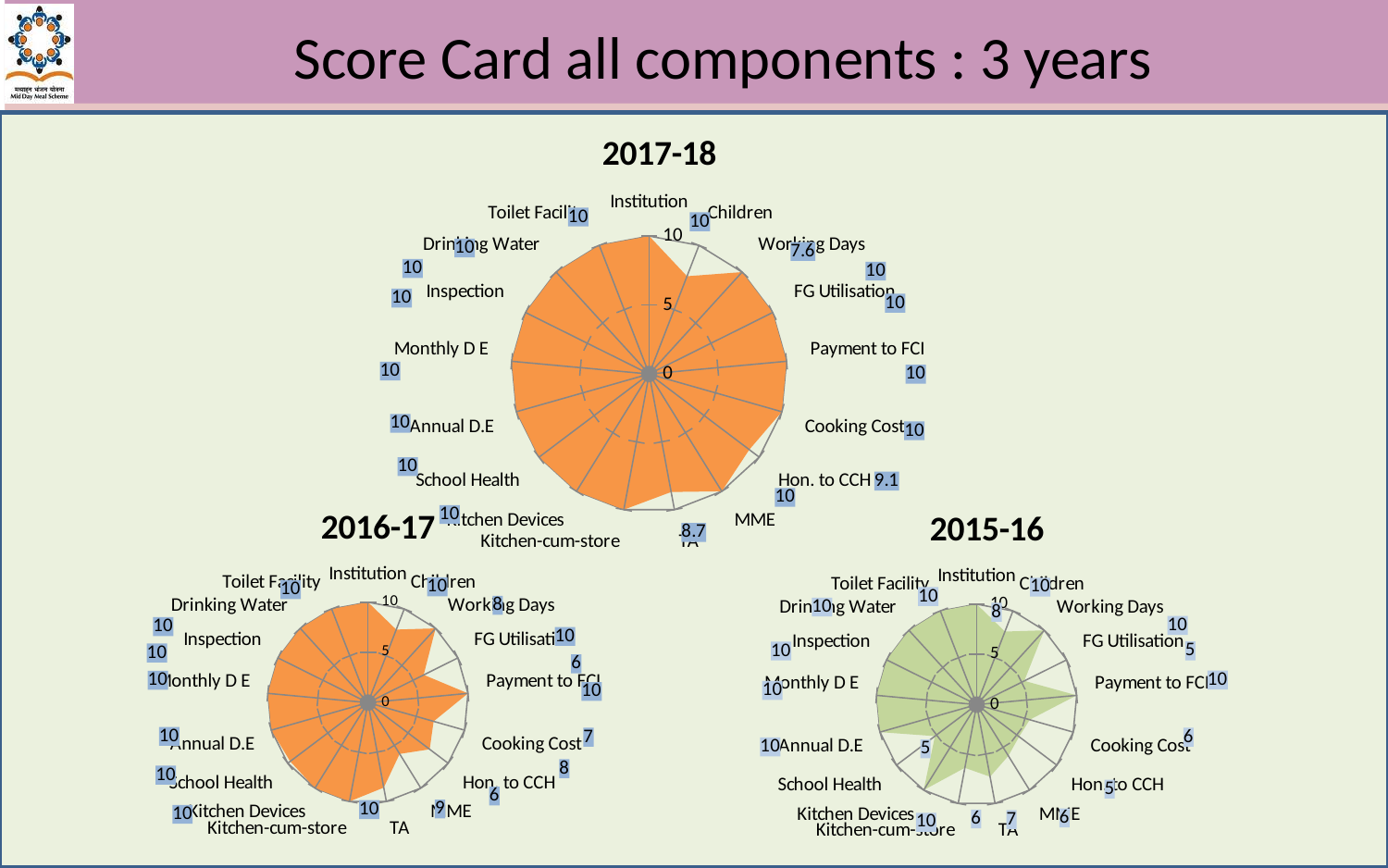

# Score Card all components : 3 years

### Chart:

| Category | 2017-18 |
|---|---|
| Institution | 10.0 |
| Children | 7.6 |
| Working Days | 10.0 |
| FG Utilisation | 10.0 |
| Payment to FCI | 10.0 |
| Cooking Cost | 10.0 |
| Hon. to CCH | 9.1 |
| MME | 10.0 |
| TA | 8.700000000000001 |
| Kitchen-cum-store | 10.0 |
| Kitchen Devices | 10.0 |
| School Health | 10.0 |
| Annual D.E | 10.0 |
| Monthly D E | 10.0 |
| Inspection | 10.0 |
| Drinking Water | 10.0 |
| Toilet Facility  | 10.0 |

### Chart:

| Category | 2016-17 |
|---|---|
| Institution | 10.0 |
| Children | 7.8 |
| Working Days | 10.0 |
| FG Utilisation | 6.2 |
| Payment to FCI | 10.0 |
| Cooking Cost | 6.8 |
| Hon. to CCH | 7.7 |
| MME | 6.0 |
| TA | 8.6 |
| Kitchen-cum-store | 10.0 |
| Kitchen Devices | 10.0 |
| School Health | 9.700000000000001 |
| Annual D.E | 10.0 |
| Monthly D E | 10.0 |
| Inspection | 10.0 |
| Drinking Water | 10.0 |
| Toilet Facility  | 10.0 |

### Chart:

| Category | 2015-16 |
|---|---|
| Institution | 10.0 |
| Children | 7.8 |
| Working Days | 10.0 |
| FG Utilisation | 5.3 |
| Payment to FCI | 10.0 |
| Cooking Cost | 5.5 |
| Hon. to CCH | 5.3 |
| MME | 6.0 |
| TA | 7.3 |
| Kitchen-cum-store | 6.4 |
| Kitchen Devices | 10.0 |
| School Health | 5.2 |
| Annual D.E | 10.0 |
| Monthly D E | 10.0 |
| Inspection | 10.0 |
| Drinking Water | 10.0 |
| Toilet Facility  | 10.0 |
22
Mid Day Meal Scheme
Department of SE&L, MHRD